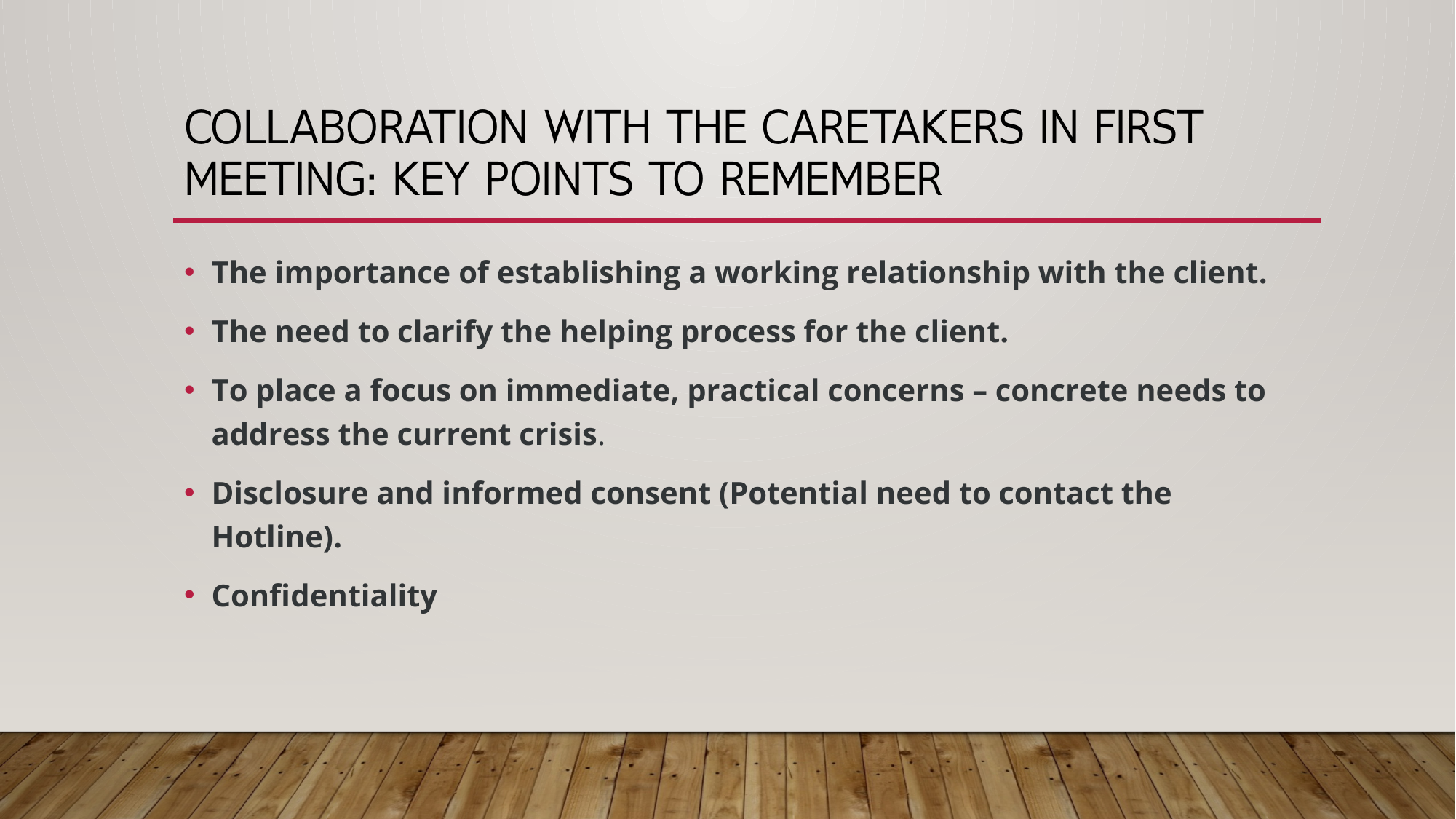

# COLLABORATION WITH THE CARETAKERS IN FIRST MEETING: Key points to remember
The importance of establishing a working relationship with the client.
The need to clarify the helping process for the client.
To place a focus on immediate, practical concerns – concrete needs to address the current crisis.
Disclosure and informed consent (Potential need to contact the Hotline).
Confidentiality